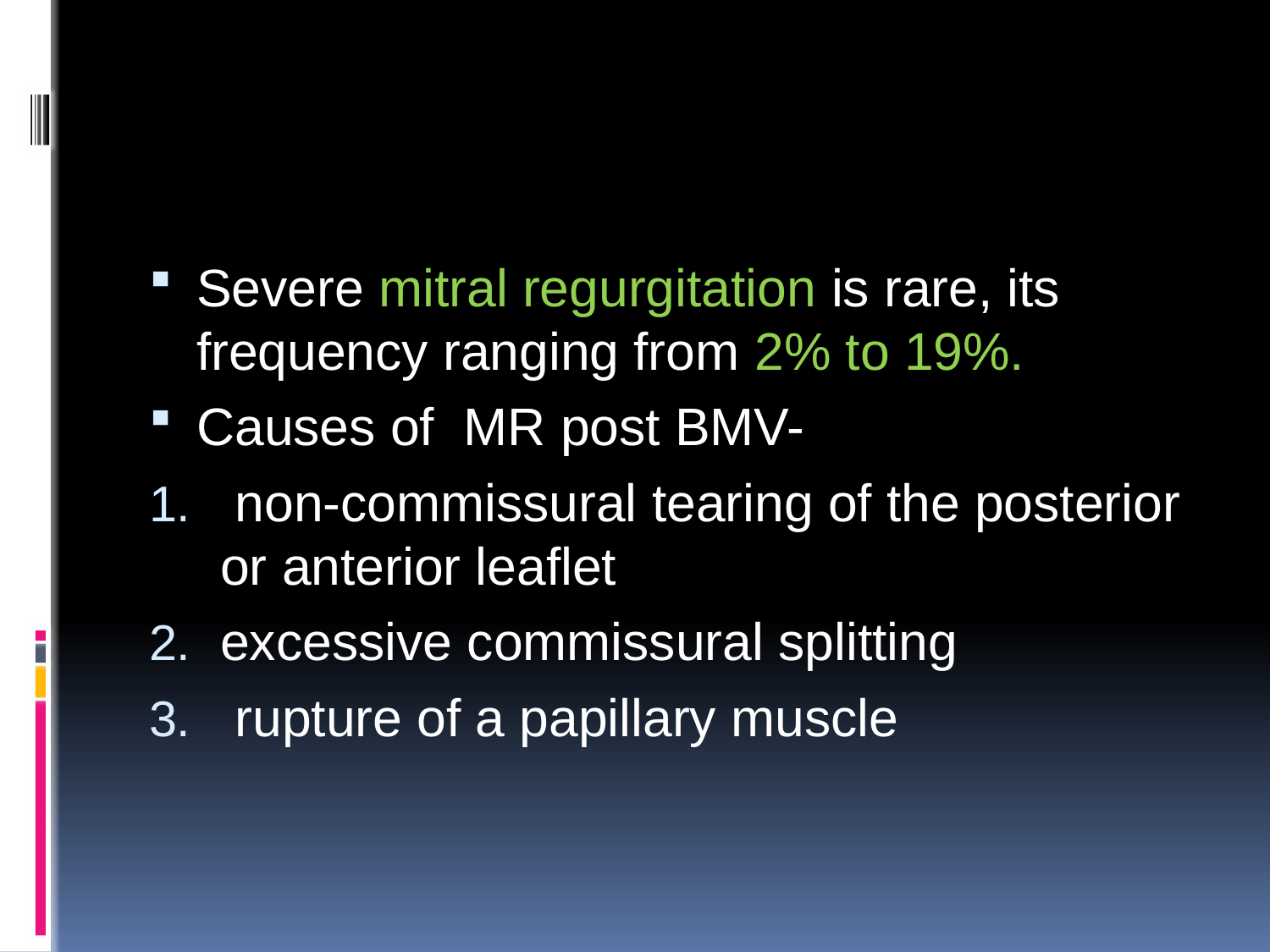

#
Severe mitral regurgitation is rare, its frequency ranging from 2% to 19%.
Causes of  MR post BMV-
 non-commissural tearing of the posterior or anterior leaflet
excessive commissural splitting
 rupture of a papillary muscle